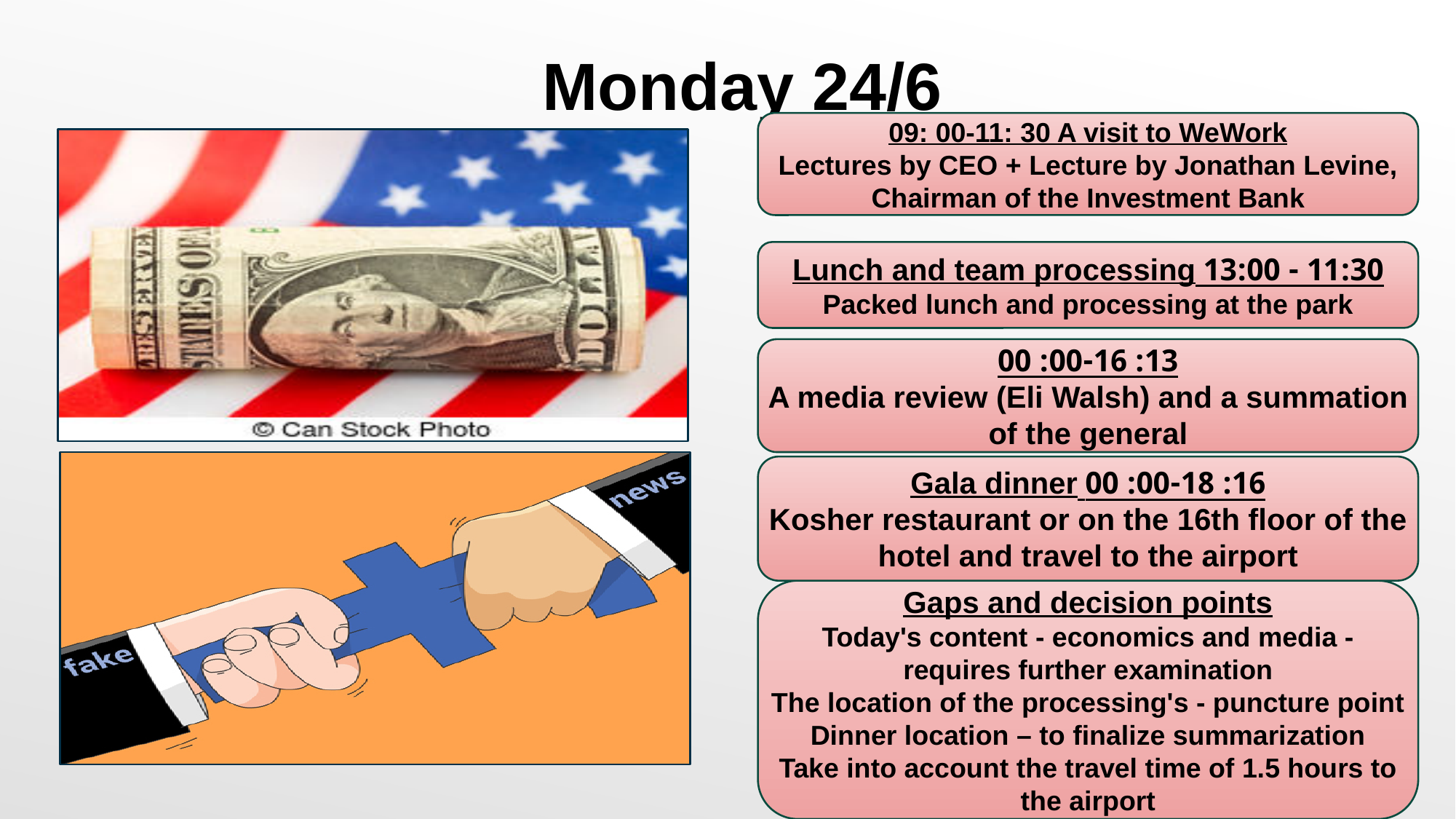

Monday 24/6
09: 00-11: 30 A visit to WeWork
Lectures by CEO + Lecture by Jonathan Levine, Chairman of the Investment Bank
11:30 - 13:00 Lunch and team processing
Packed lunch and processing at the park
13: 00-16: 00
A media review (Eli Walsh) and a summation of the general
16: 00-18: 00 Gala dinner
Kosher restaurant or on the 16th floor of the hotel and travel to the airport
Gaps and decision points
Today's content - economics and media - requires further examination
The location of the processing's - puncture point
Dinner location – to finalize summarization
Take into account the travel time of 1.5 hours to the airport